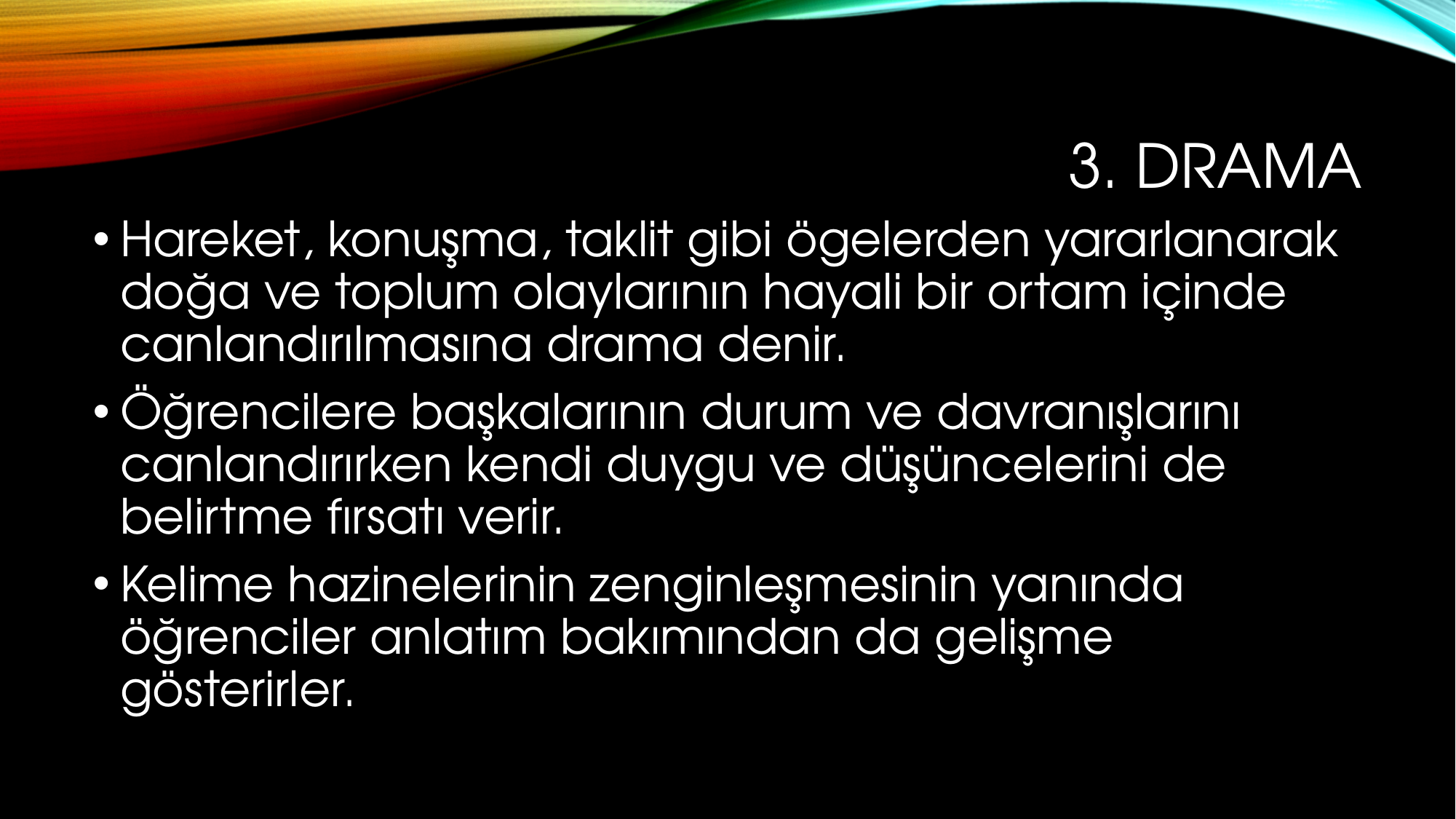

# 3. drama
Hareket, konuşma, taklit gibi ögelerden yararlanarak doğa ve toplum olaylarının hayali bir ortam içinde canlandırılmasına drama denir.
Öğrencilere başkalarının durum ve davranışlarını canlandırırken kendi duygu ve düşüncelerini de belirtme fırsatı verir.
Kelime hazinelerinin zenginleşmesinin yanında öğrenciler anlatım bakımından da gelişme gösterirler.